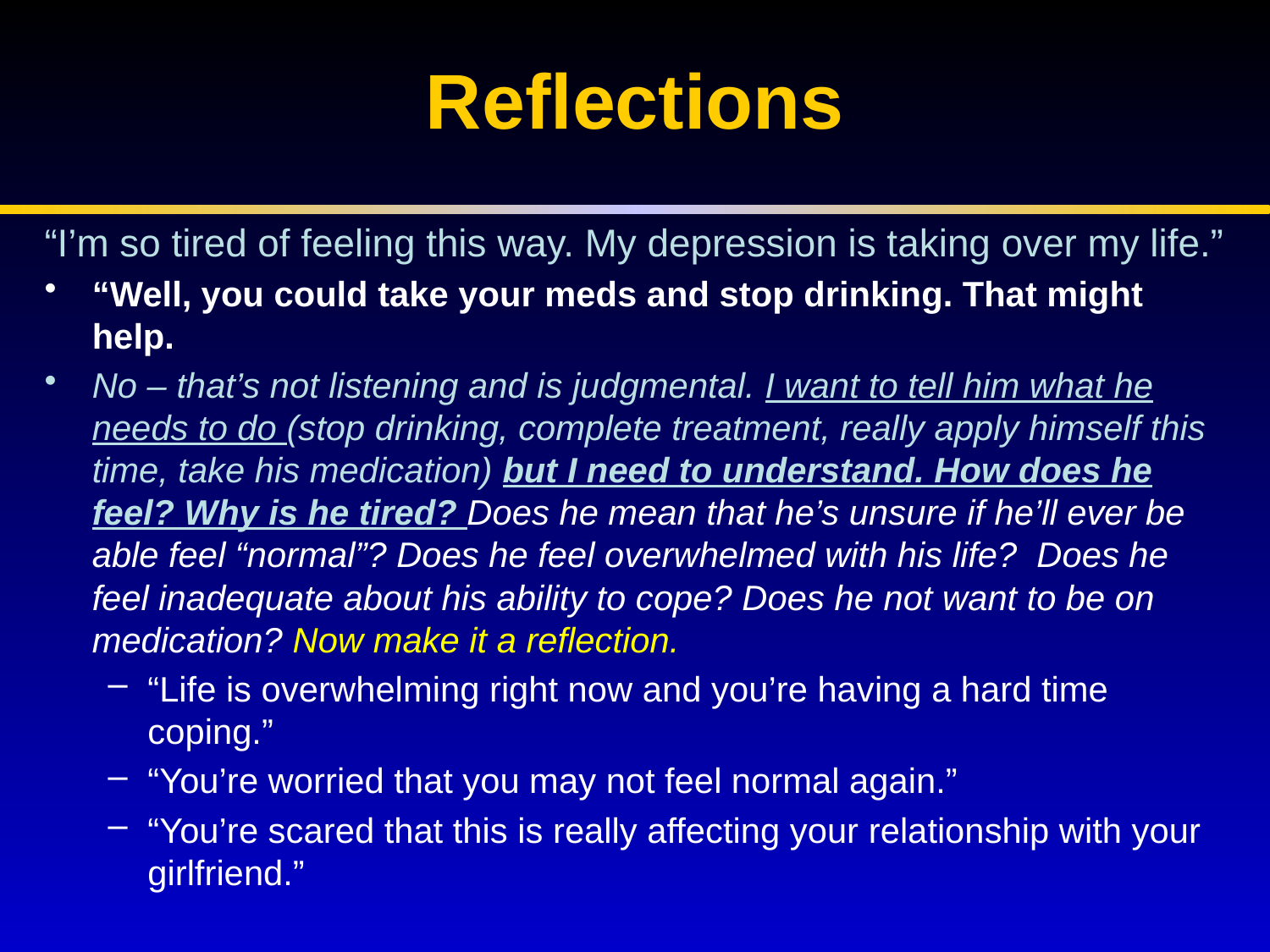

# Reflections
“I’m so tired of feeling this way. My depression is taking over my life.”
“Well, you could take your meds and stop drinking. That might help.
No – that’s not listening and is judgmental. I want to tell him what he needs to do (stop drinking, complete treatment, really apply himself this time, take his medication) but I need to understand. How does he feel? Why is he tired? Does he mean that he’s unsure if he’ll ever be able feel “normal”? Does he feel overwhelmed with his life?  Does he feel inadequate about his ability to cope? Does he not want to be on medication? Now make it a reflection.
“Life is overwhelming right now and you’re having a hard time coping.”
“You’re worried that you may not feel normal again.”
“You’re scared that this is really affecting your relationship with your girlfriend.”